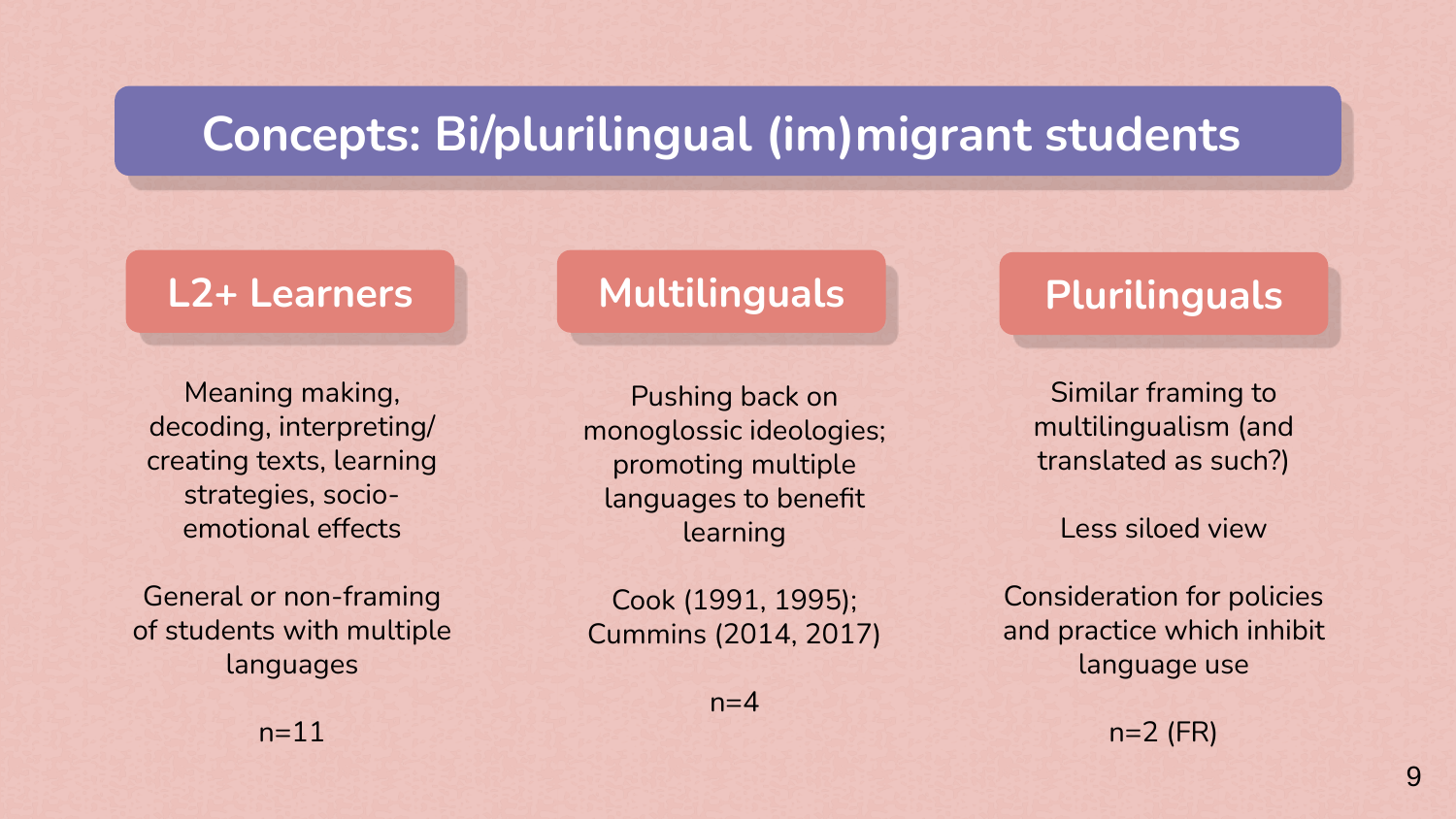

# Concepts: Bi/plurilingual (im)migrant students

L2+ Learners
Multilinguals

Plurilinguals
Meaning making, decoding, interpreting/ creating texts, learning strategies, socio-emotional effects

General or non-framing of students with multiple languages

n=11
Similar framing to multilingualism (and translated as such?)

Less siloed view

Consideration for policies and practice which inhibit language use

n=2 (FR)
Pushing back on monoglossic ideologies; promoting multiple languages to benefit learning

Cook (1991, 1995); Cummins (2014, 2017)

n=4
9